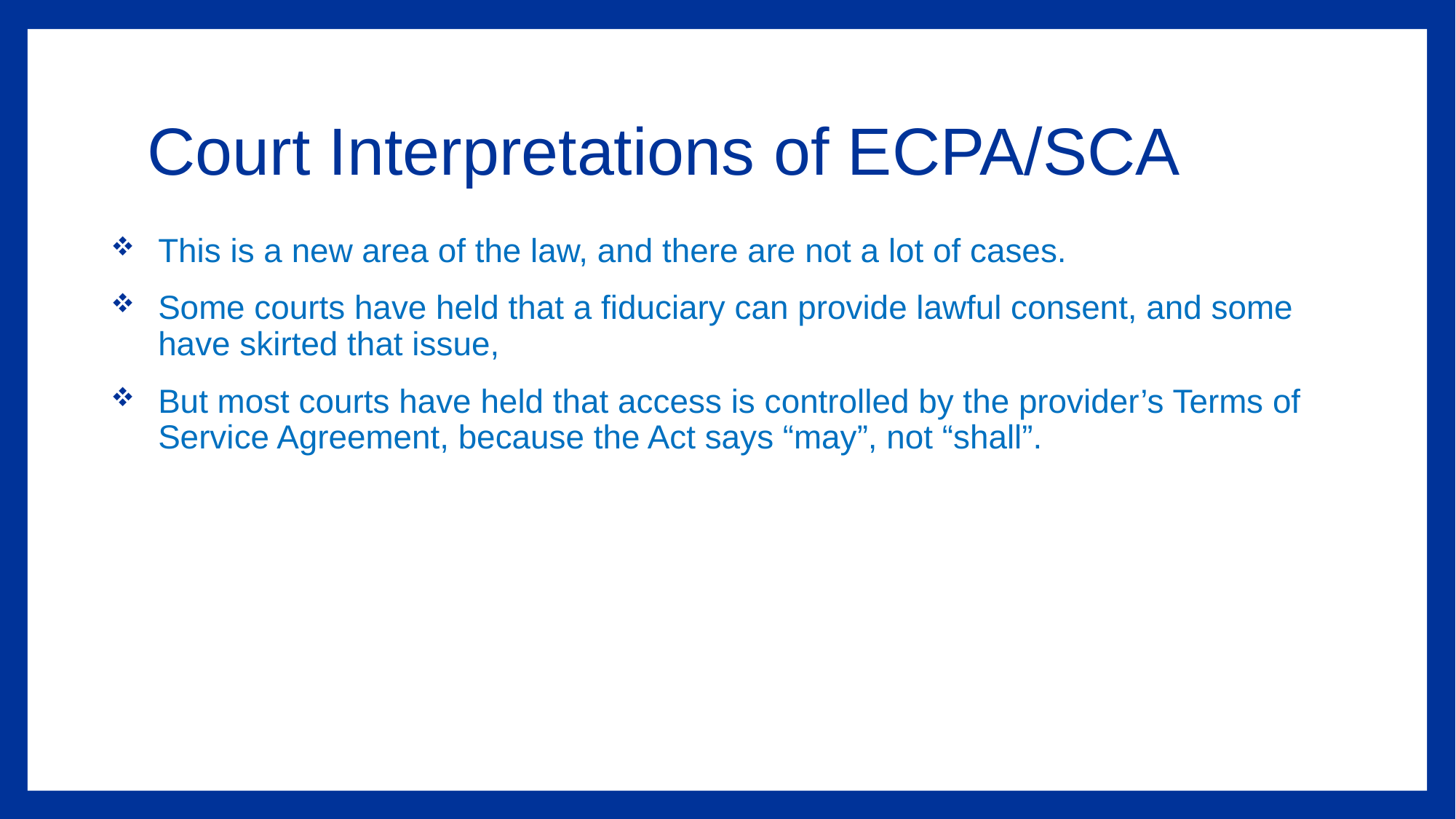

# Court Interpretations of ECPA/SCA
This is a new area of the law, and there are not a lot of cases.
Some courts have held that a fiduciary can provide lawful consent, and some have skirted that issue,
But most courts have held that access is controlled by the provider’s Terms of Service Agreement, because the Act says “may”, not “shall”.